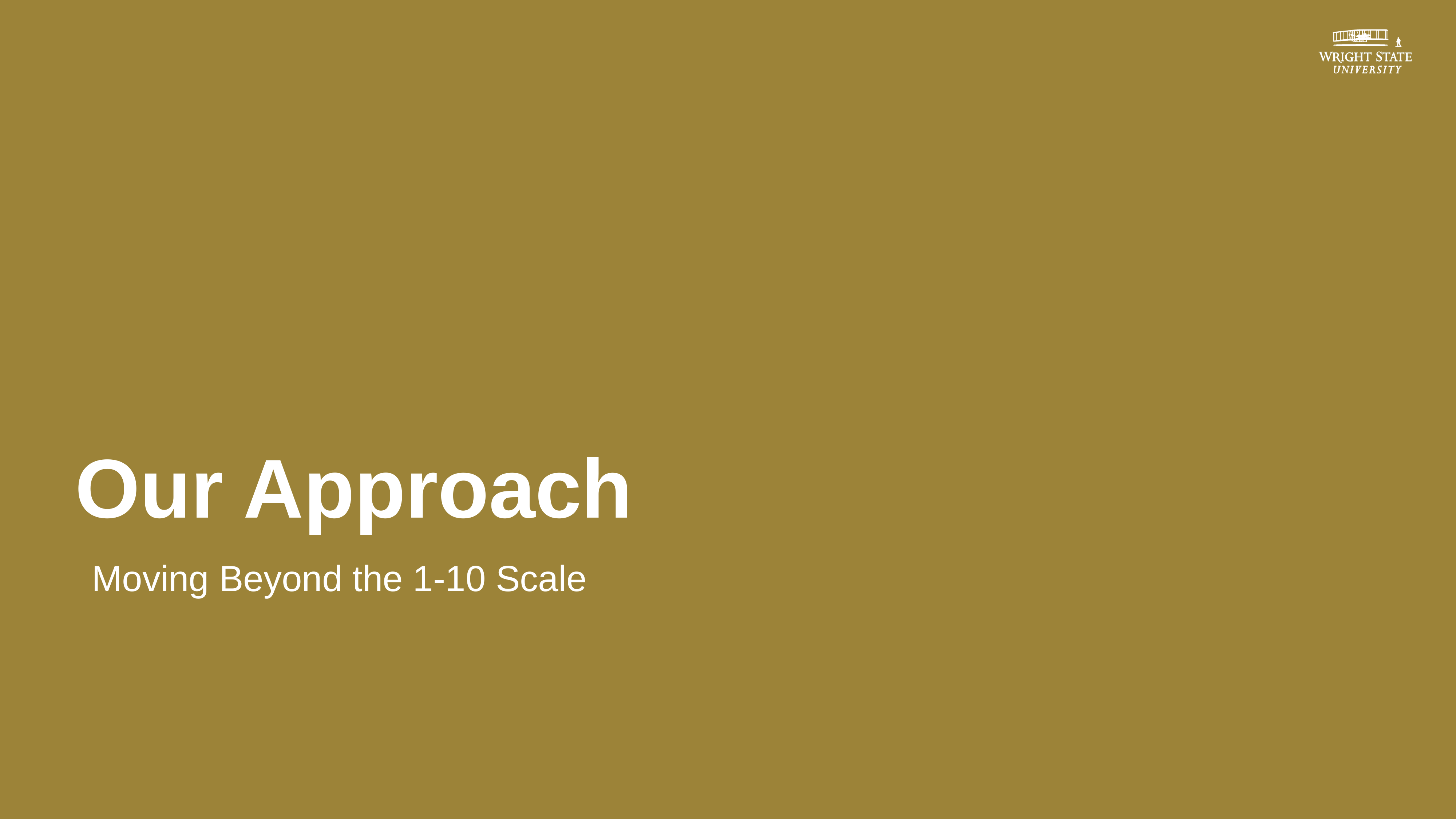

Our Approach
Moving Beyond the 1-10 Scale